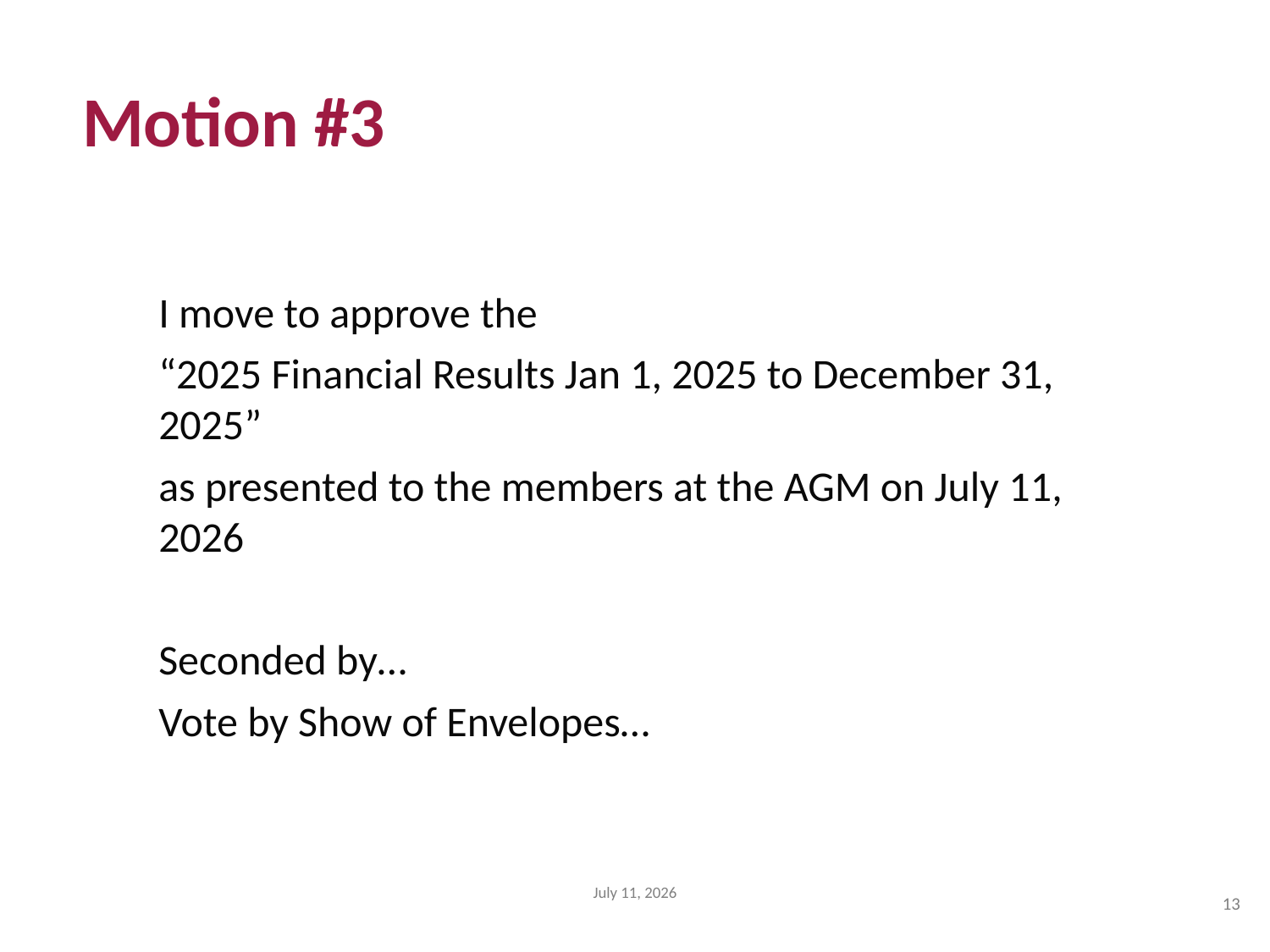

Motion #3
I move to approve the
“2025 Financial Results Jan 1, 2025 to December 31, 2025”
as presented to the members at the AGM on July 11, 2026

Seconded by…
Vote by Show of Envelopes…
July 11, 2026
13